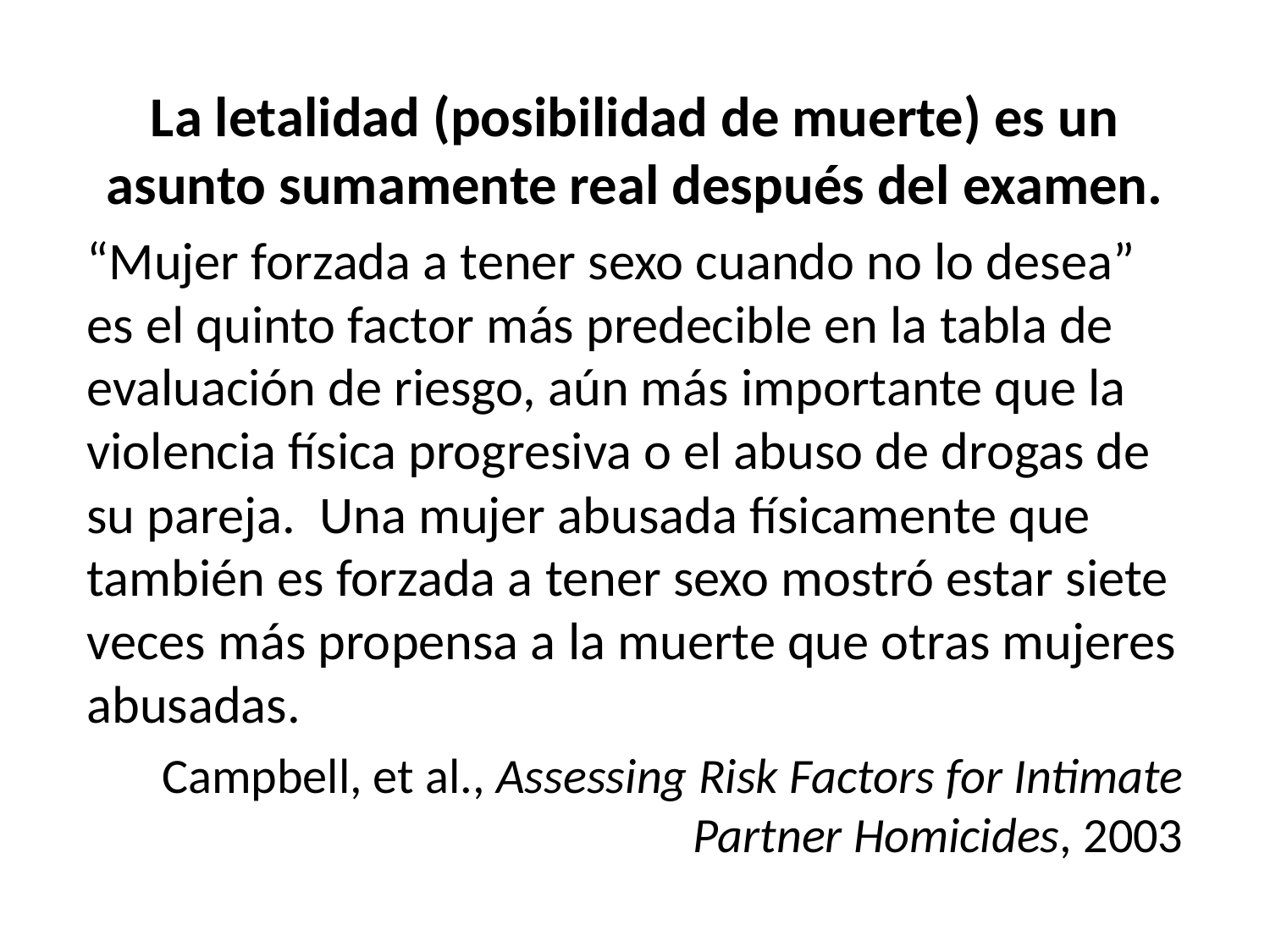

La letalidad (posibilidad de muerte) es un asunto sumamente real después del examen.
“Mujer forzada a tener sexo cuando no lo desea” es el quinto factor más predecible en la tabla de evaluación de riesgo, aún más importante que la violencia física progresiva o el abuso de drogas de su pareja.  Una mujer abusada físicamente que también es forzada a tener sexo mostró estar siete veces más propensa a la muerte que otras mujeres abusadas.
Campbell, et al., Assessing Risk Factors for Intimate Partner Homicides, 2003